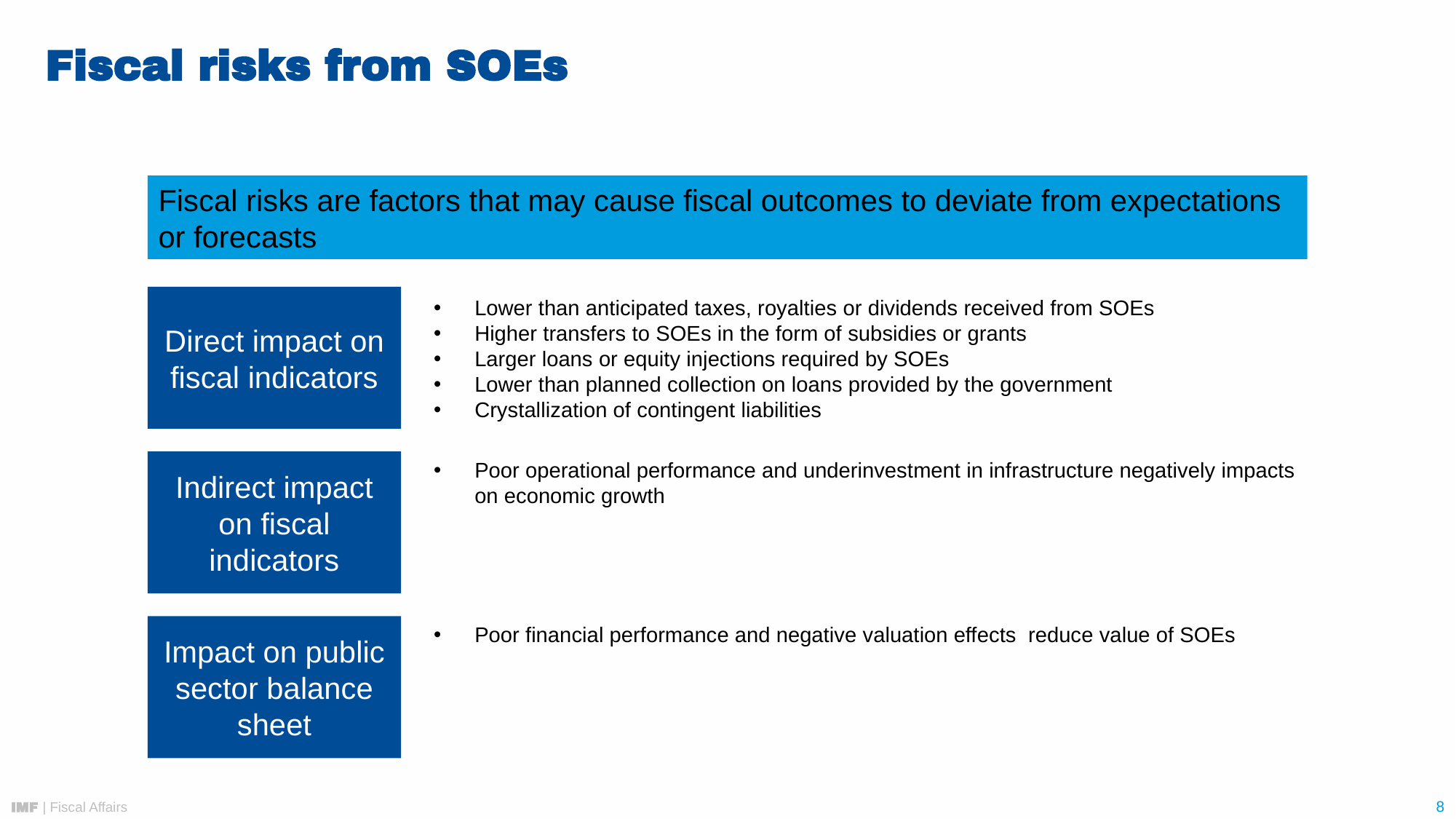

# Fiscal risks from SOEs
Fiscal risks are factors that may cause fiscal outcomes to deviate from expectations or forecasts
Direct impact on fiscal indicators
Lower than anticipated taxes, royalties or dividends received from SOEs
Higher transfers to SOEs in the form of subsidies or grants
Larger loans or equity injections required by SOEs
Lower than planned collection on loans provided by the government
Crystallization of contingent liabilities
Indirect impact on fiscal indicators
Poor operational performance and underinvestment in infrastructure negatively impacts on economic growth

Direct impact on fiscal indicators
Poor financial performance and negative valuation effects  reduce value of SOEs
Impact on public sector balance sheet